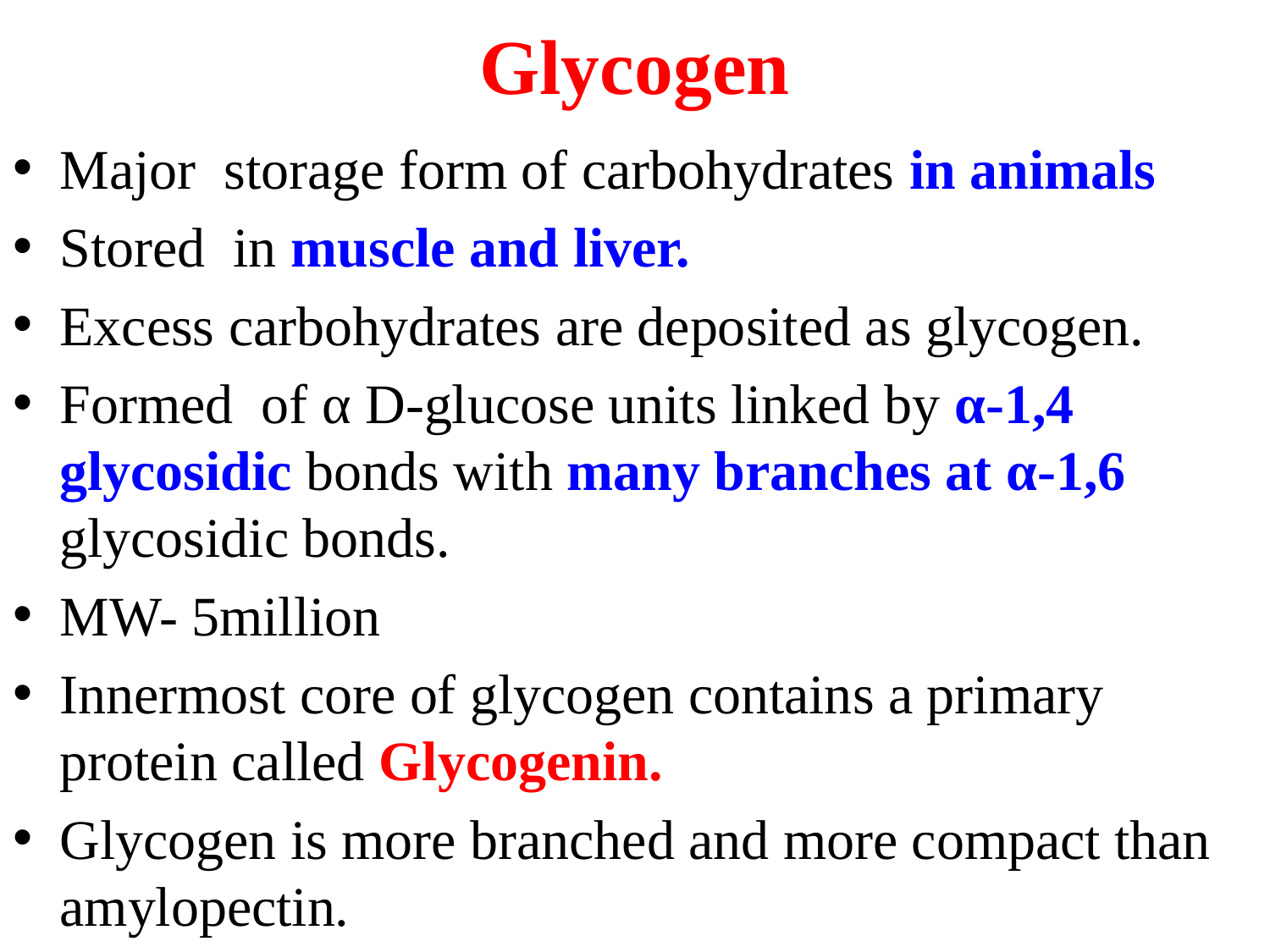

# Glycogen
Major  storage form of carbohydrates in animals
Stored  in muscle and liver.
Excess carbohydrates are deposited as glycogen.
Formed  of α D-glucose units linked by α-1,4 glycosidic bonds with many branches at α-1,6 glycosidic bonds.
MW- 5million
Innermost core of glycogen contains a primary protein called Glycogenin.
Glycogen is more branched and more compact than amylopectin.